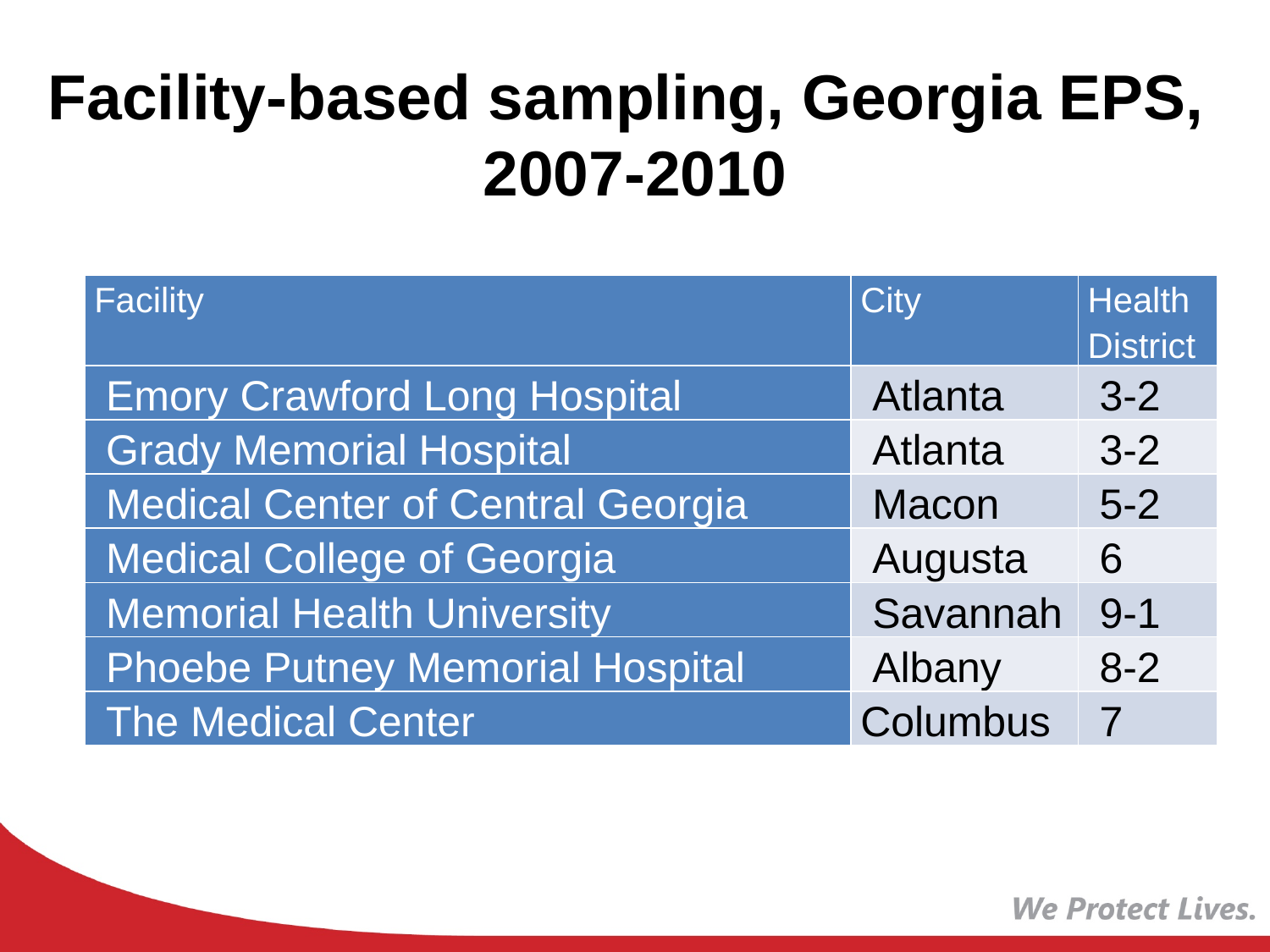

# Facility-based sampling, Georgia EPS,  2007-2010
| Facility | City | Health District |
| --- | --- | --- |
| Emory Crawford Long Hospital | Atlanta | 3-2 |
| Grady Memorial Hospital | Atlanta | 3-2 |
| Medical Center of Central Georgia | Macon | 5-2 |
| Medical College of Georgia | Augusta | 6 |
| Memorial Health University | Savannah | 9-1 |
| Phoebe Putney Memorial Hospital | Albany | 8-2 |
| The Medical Center | Columbus | 7 |